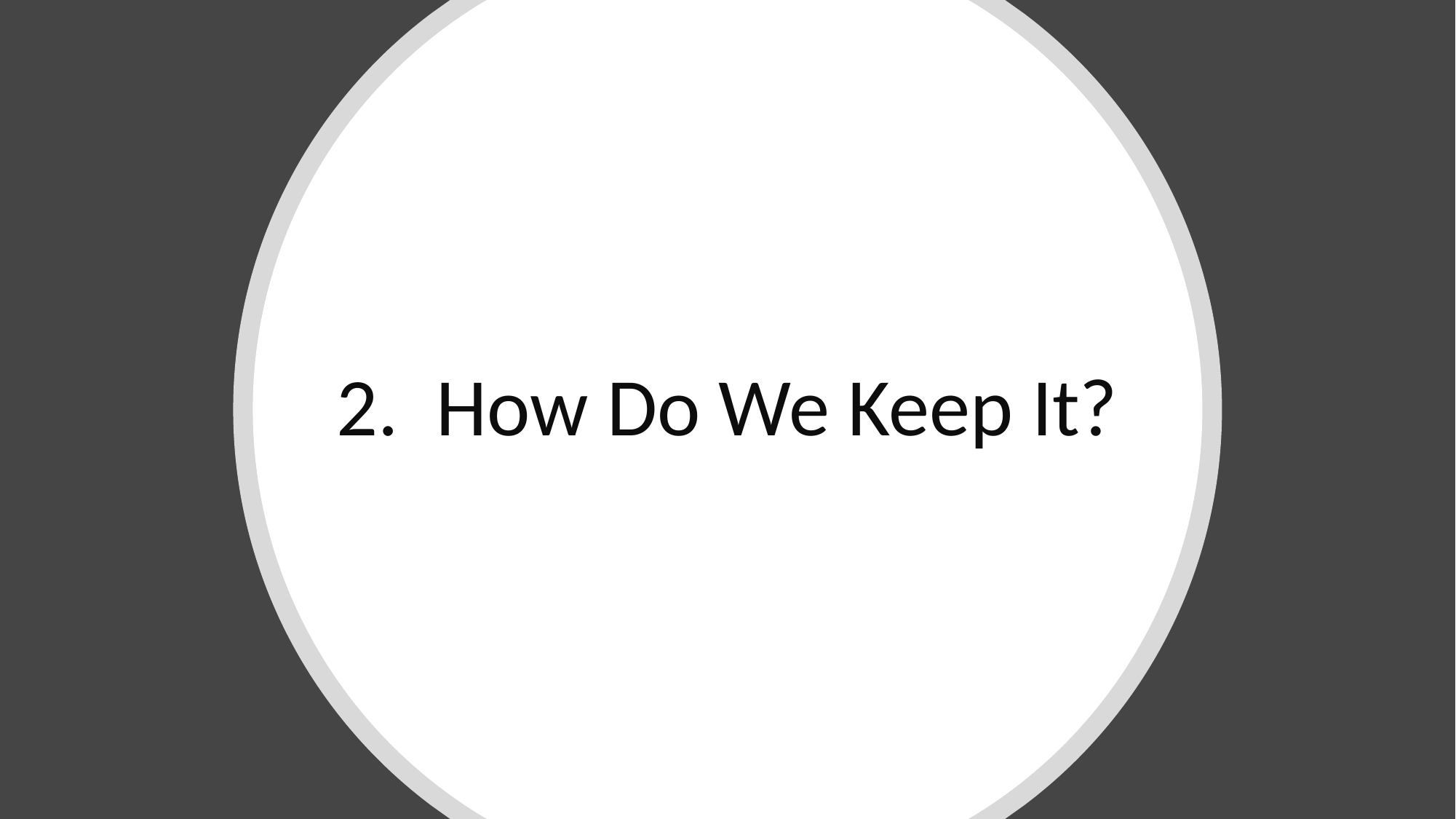

# 2.  How Do We Keep It?